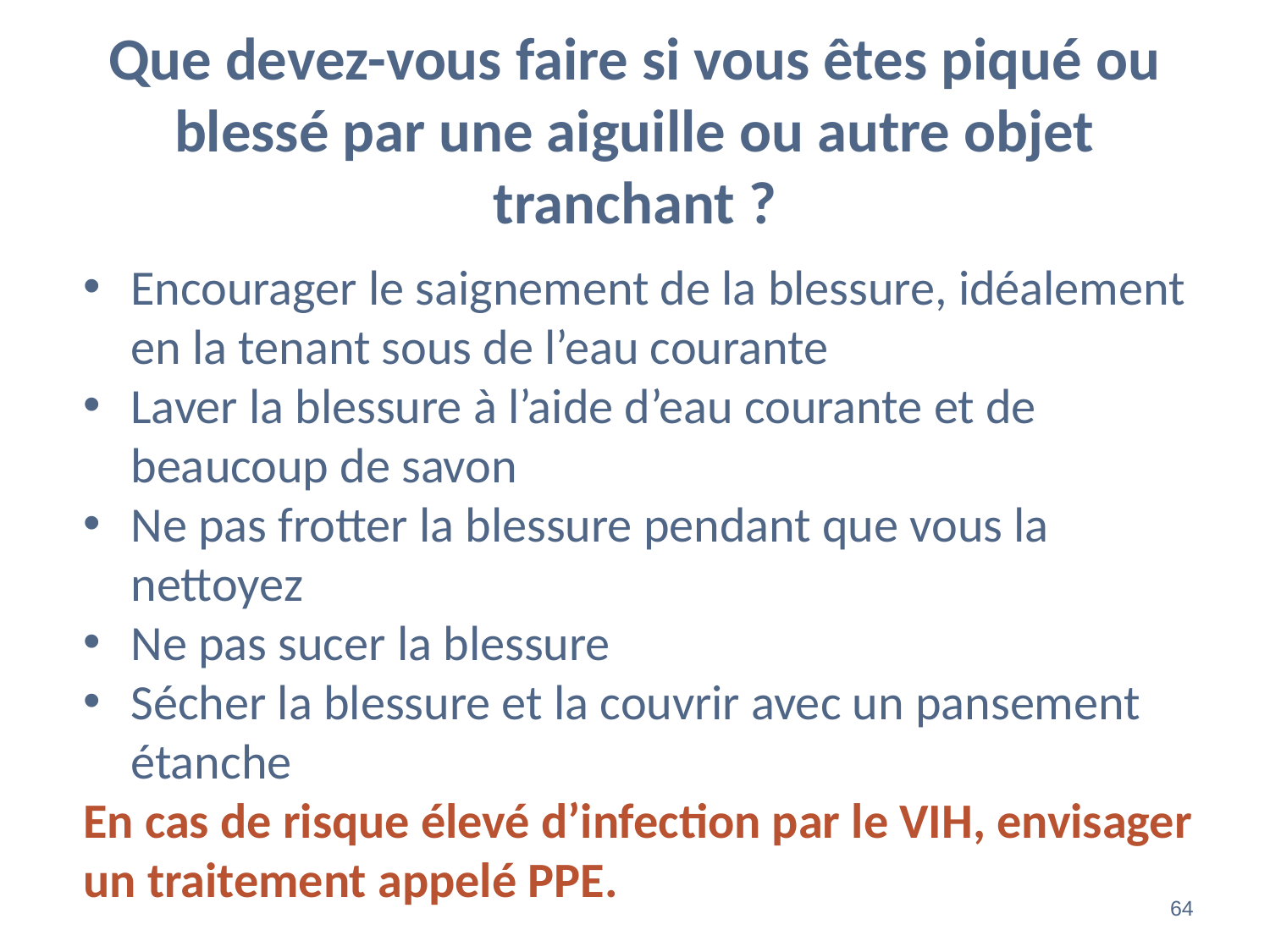

# Que devez-vous faire si vous êtes piqué ou blessé par une aiguille ou autre objet tranchant ?
Encourager le saignement de la blessure, idéalement
en la tenant sous de l’eau courante
Laver la blessure à l’aide d’eau courante et de beaucoup de savon
Ne pas frotter la blessure pendant que vous la nettoyez
Ne pas sucer la blessure
Sécher la blessure et la couvrir avec un pansement étanche
En cas de risque élevé d’infection par le VIH, envisager un traitement appelé PPE.
64